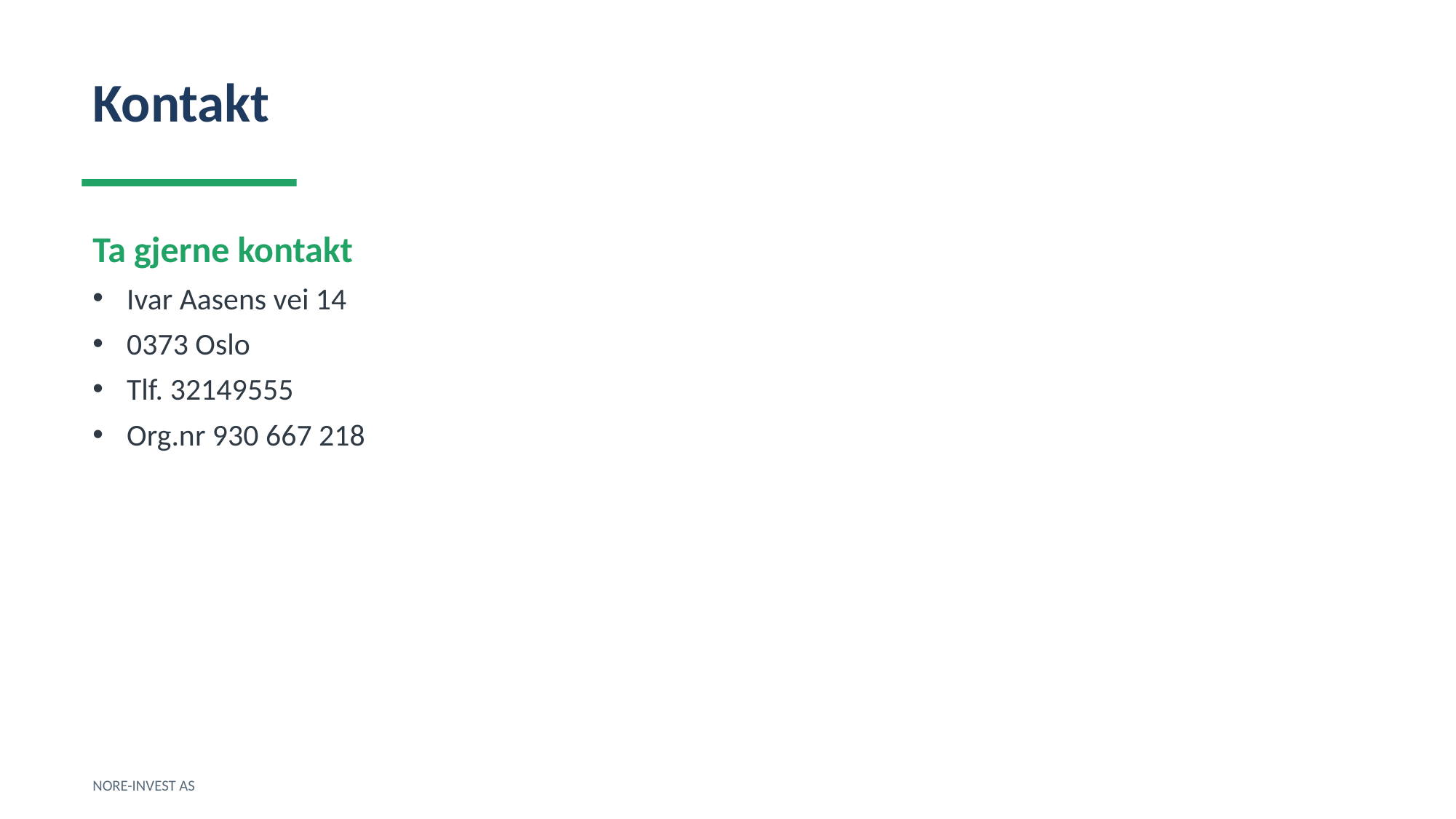

Kontakt

Ta gjerne kontakt
Ivar Aasens vei 14
0373 Oslo
Tlf. 32149555
Org.nr 930 667 218
NORE-INVEST AS